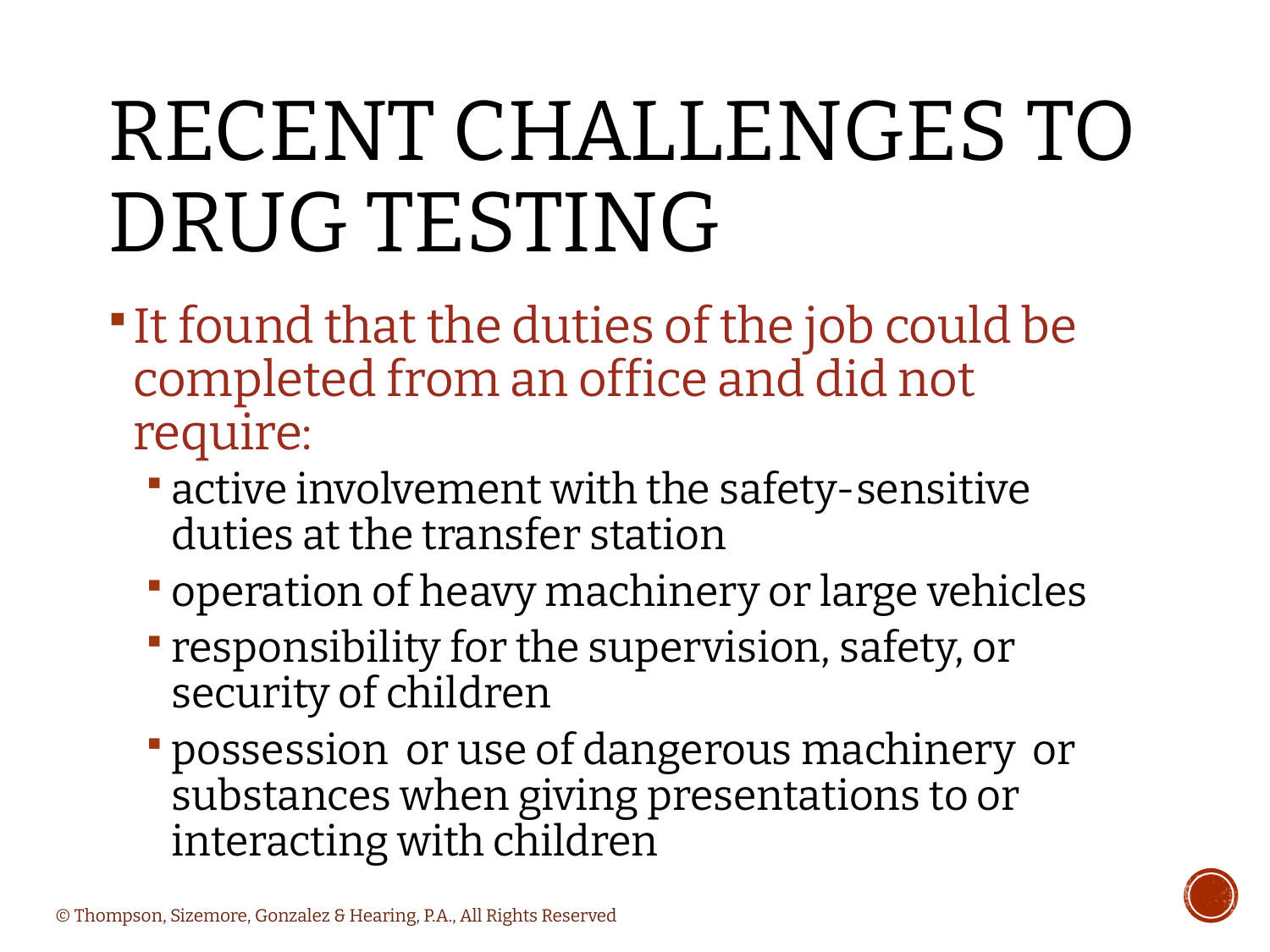

# Recent Challenges to Drug Testing
It found that the duties of the job could be completed from an office and did not require:
active involvement with the safety-sensitive duties at the transfer station
operation of heavy machinery or large vehicles
responsibility for the supervision, safety, or security of children
possession  or use of dangerous machinery  or substances when giving presentations to or interacting with children

© Thompson, Sizemore, Gonzalez & Hearing, P.A., All Rights Reserved